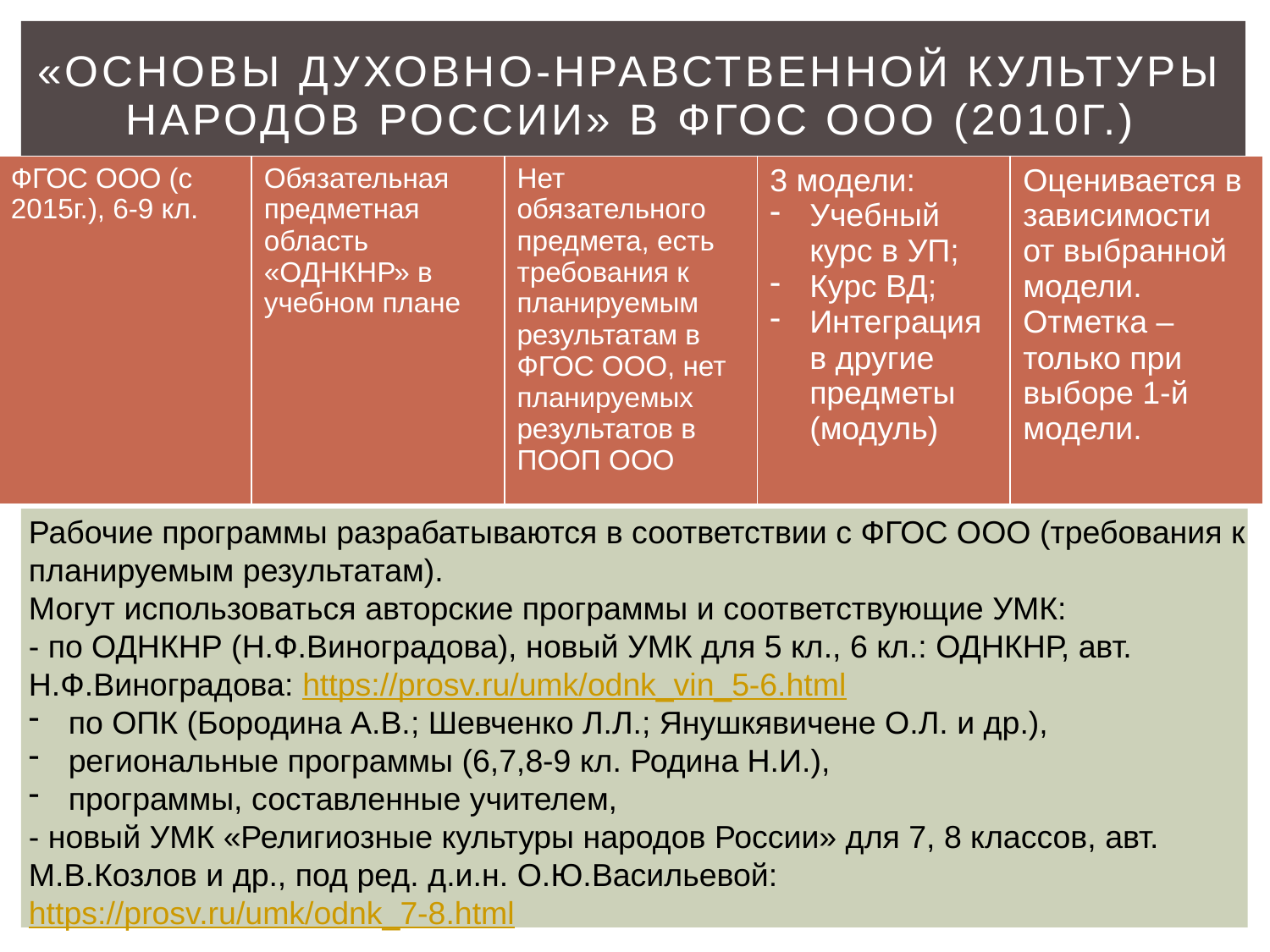

# «Основы духовно-нравственной культуры народов России» в ФГОС ООО (2010г.)
| ФГОС ООО (с 2015г.), 6-9 кл. | Обязательная предметная область «ОДНКНР» в учебном плане | Нет обязательного предмета, есть требования к планируемым результатам в ФГОС ООО, нет планируемых результатов в ПООП ООО | 3 модели: Учебный курс в УП; Курс ВД; Интеграция в другие предметы (модуль) | Оценивается в зависимости от выбранной модели. Отметка – только при выборе 1-й модели. |
| --- | --- | --- | --- | --- |
Рабочие программы разрабатываются в соответствии с ФГОС ООО (требования к планируемым результатам).
Могут использоваться авторские программы и соответствующие УМК:
- по ОДНКНР (Н.Ф.Виноградова), новый УМК для 5 кл., 6 кл.: ОДНКНР, авт. Н.Ф.Виноградова: https://prosv.ru/umk/odnk_vin_5-6.html
по ОПК (Бородина А.В.; Шевченко Л.Л.; Янушкявичене О.Л. и др.),
региональные программы (6,7,8-9 кл. Родина Н.И.),
программы, составленные учителем,
- новый УМК «Религиозные культуры народов России» для 7, 8 классов, авт. М.В.Козлов и др., под ред. д.и.н. О.Ю.Васильевой: https://prosv.ru/umk/odnk_7-8.html